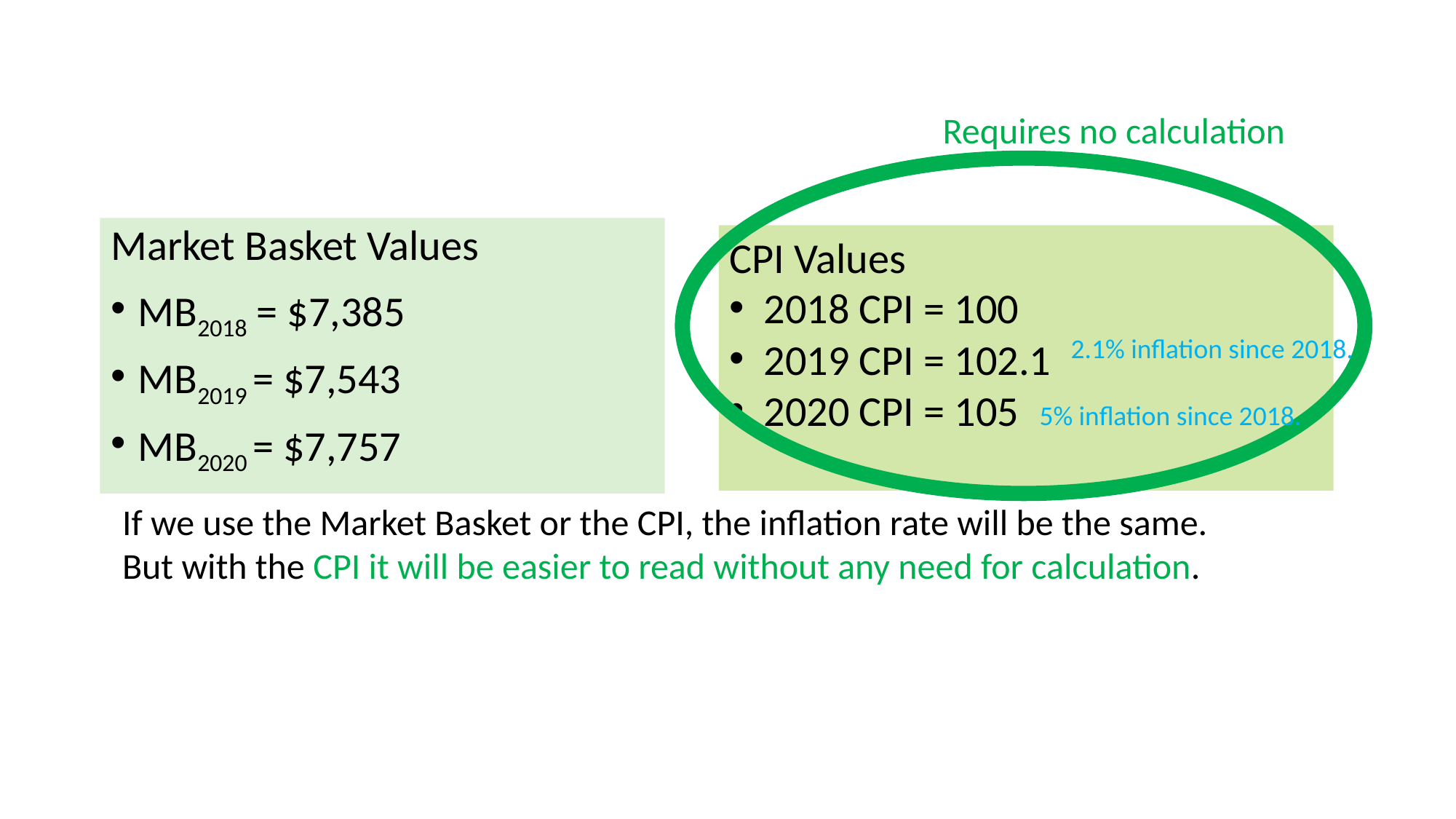

#
Requires no calculation

Market Basket Values
MB2018 = $7,385
MB2019 = $7,543
MB2020 = $7,757

CPI Values
2018 CPI = 100
2019 CPI = 102.1
2020 CPI = 105

2.1% inflation since 2018.
5% inflation since 2018.
If we use the Market Basket or the CPI, the inflation rate will be the same.
But with the CPI it will be easier to read without any need for calculation.